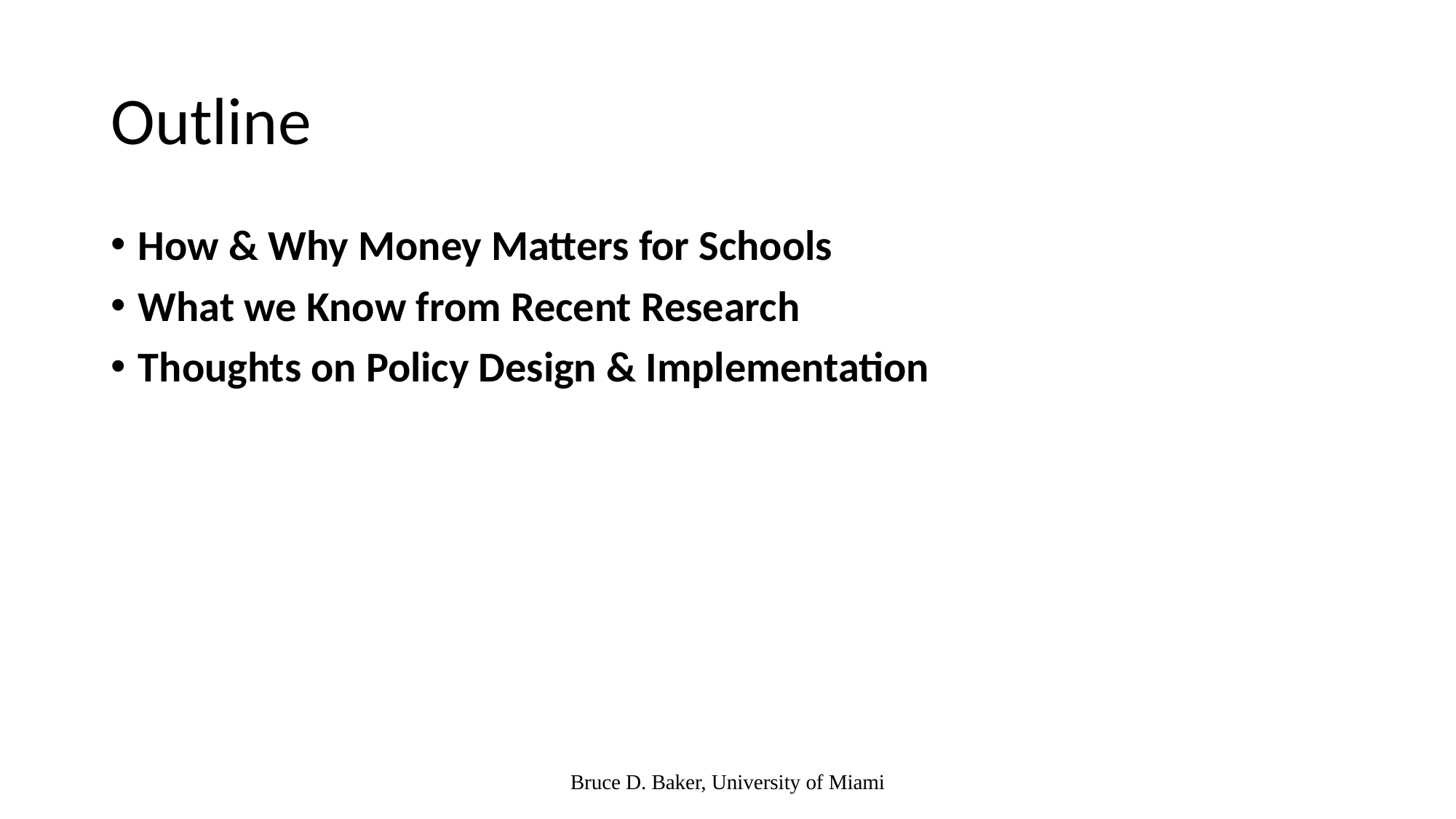

# Outline
How & Why Money Matters for Schools
What we Know from Recent Research
Thoughts on Policy Design & Implementation
Bruce D. Baker, University of Miami